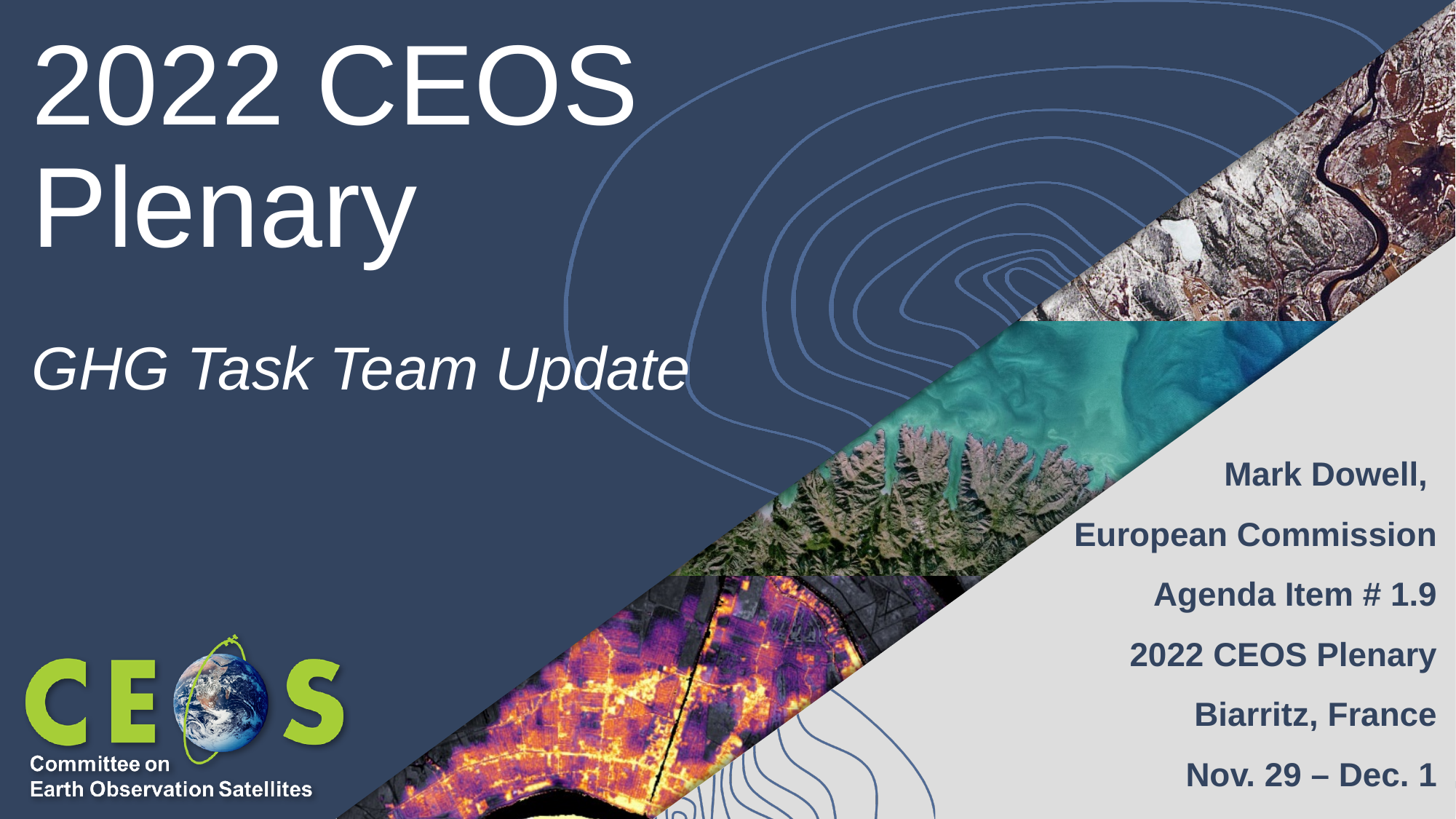

# 2022 CEOS Plenary

GHG Task Team Update

Mark Dowell,
European Commission
Agenda Item # 1.9
2022 CEOS Plenary
Biarritz, France
Nov. 29 – Dec. 1